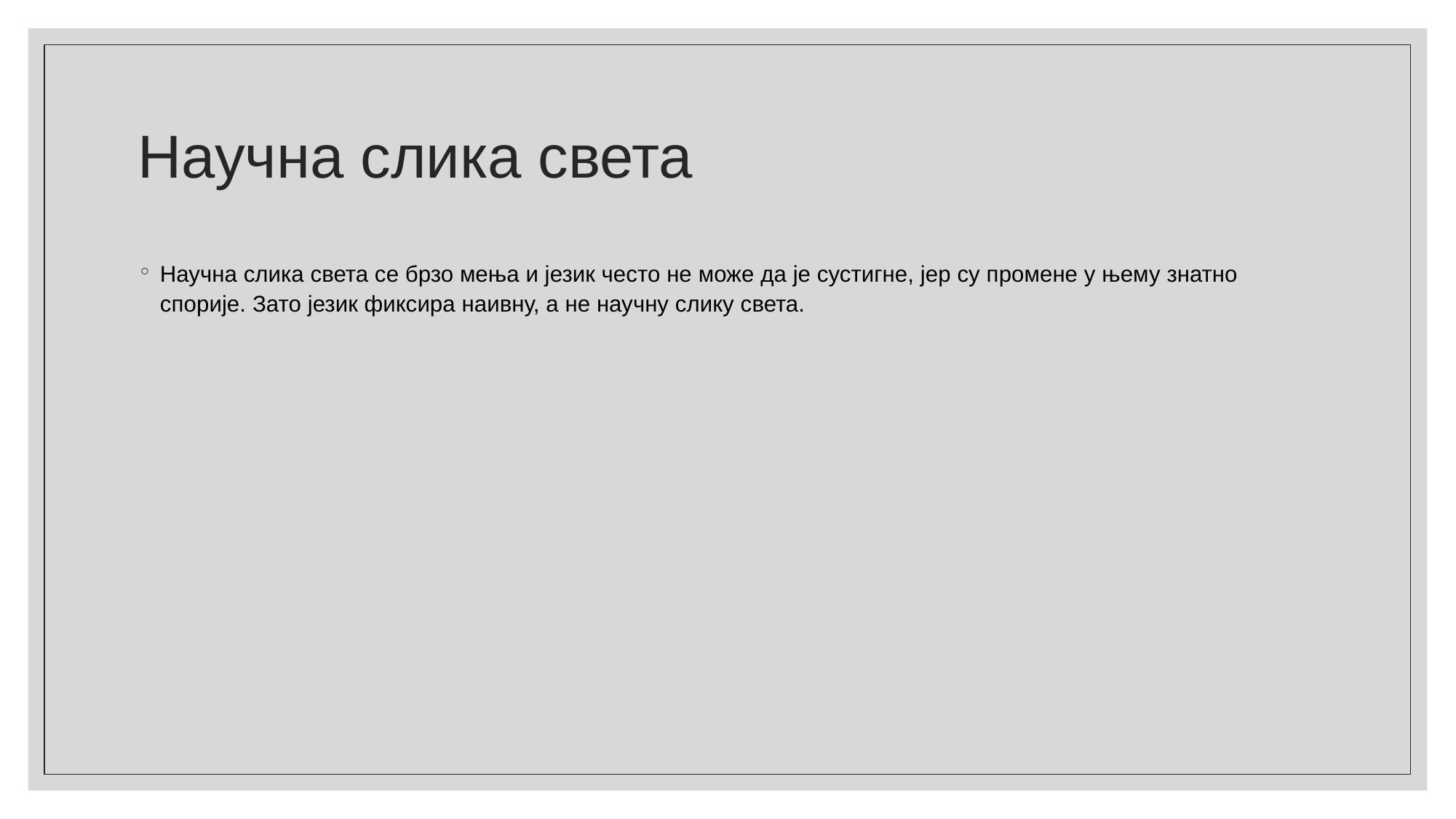

# Научна слика света
Научна слика света се брзо мења и језик често не може да је сустигне, јер су промене у њему знатно спорије. Зато језик фиксира наивну, а не научну слику света.